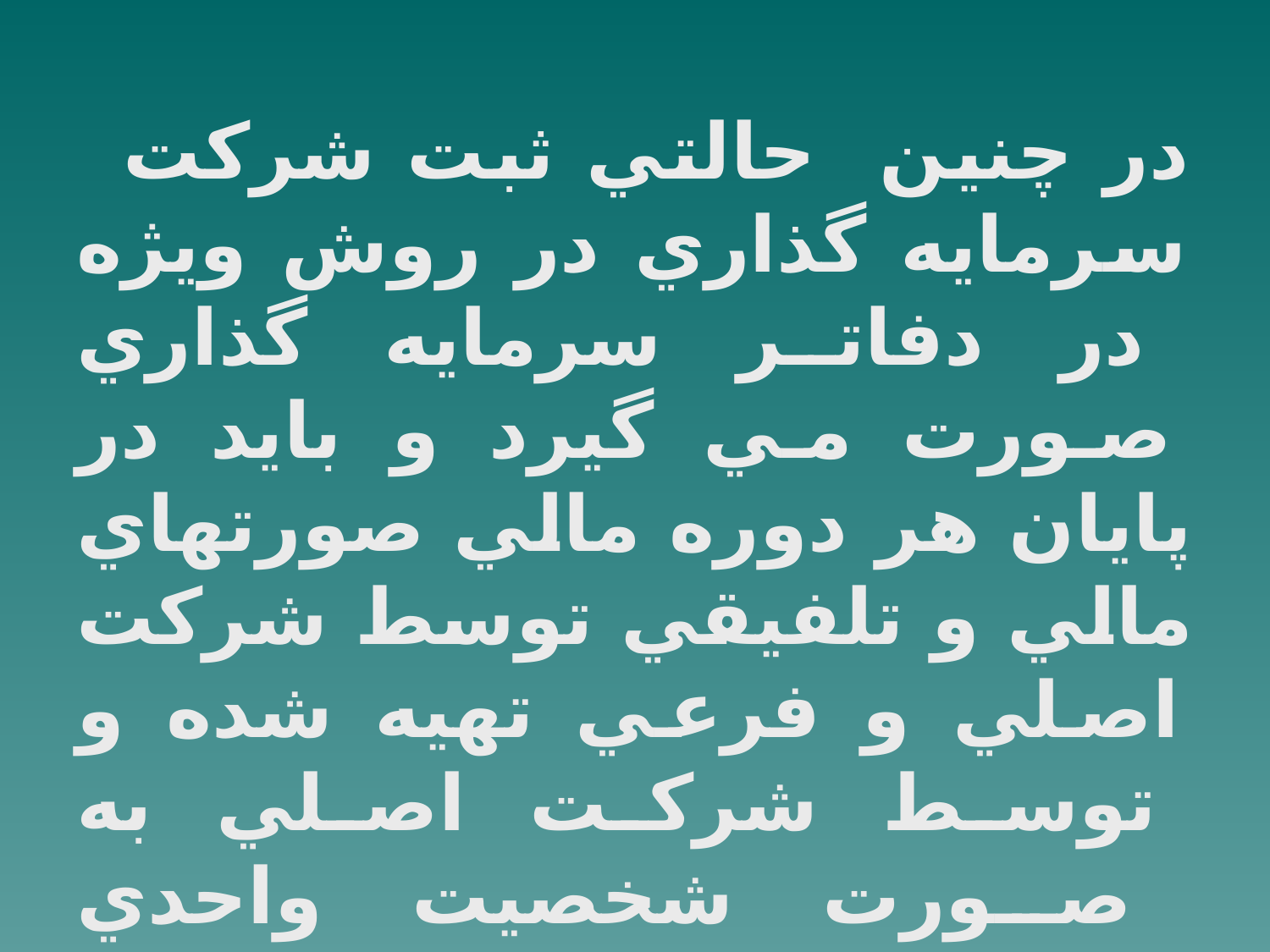

در چنين  حالتي ثبت شركت سرمايه گذاري در روش ويژه در دفاتر سرمايه گذاري صورت مي گيرد و بايد در پايان هر دوره مالي صورتهاي مالي و تلفيقي توسط شركت اصلي و فرعي تهيه شده و توسط شركت اصلي به صورت شخصيت واحدي منعكس شود